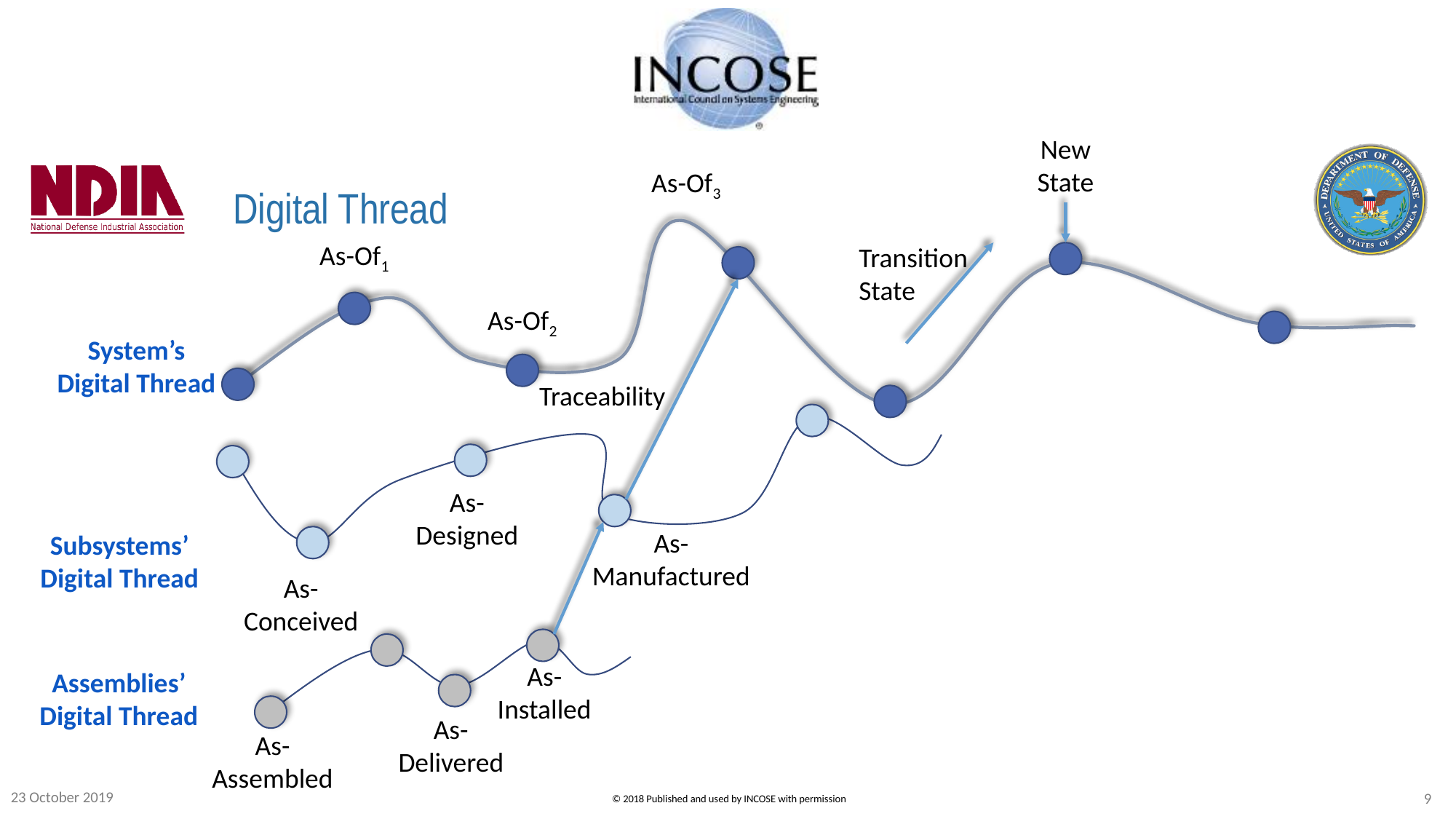

New State
# Digital Thread
As-Of3

As-Of1
As-Of2
Transition State
System’s Digital Thread
Traceability

As-Designed
As-Manufactured
As-Conceived
Subsystems’ Digital Thread

As-Installed

As-Delivered
As-Assembled
Assemblies’ Digital Thread
23 October 2019
9